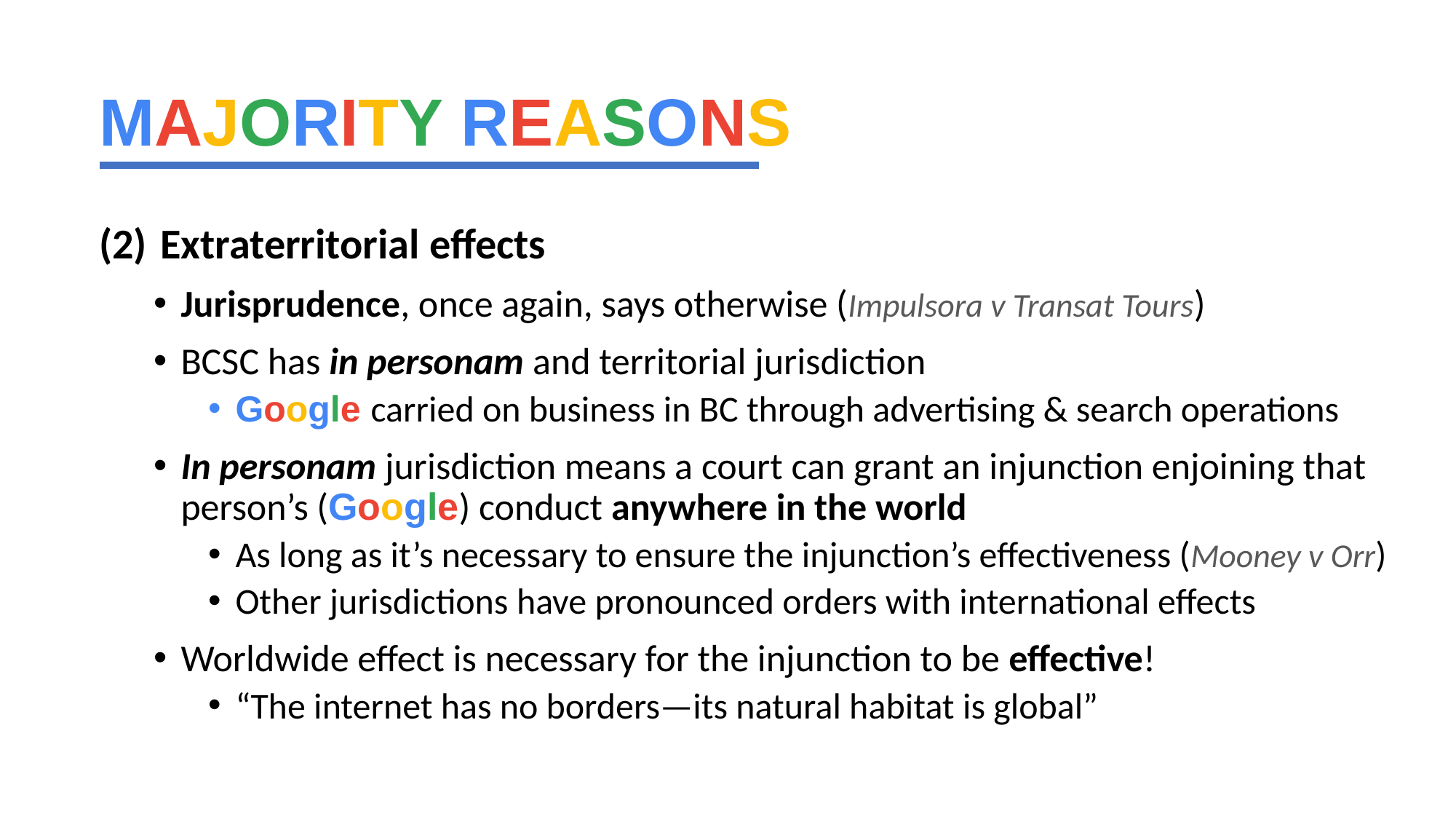

MAJORITY REASONS
Extraterritorial effects
Jurisprudence, once again, says otherwise (Impulsora v Transat Tours)
BCSC has in personam and territorial jurisdiction
Google carried on business in BC through advertising & search operations
In personam jurisdiction means a court can grant an injunction enjoining that person’s (Google) conduct anywhere in the world
As long as it’s necessary to ensure the injunction’s effectiveness (Mooney v Orr)
Other jurisdictions have pronounced orders with international effects
Worldwide effect is necessary for the injunction to be effective!
“The internet has no borders—its natural habitat is global”